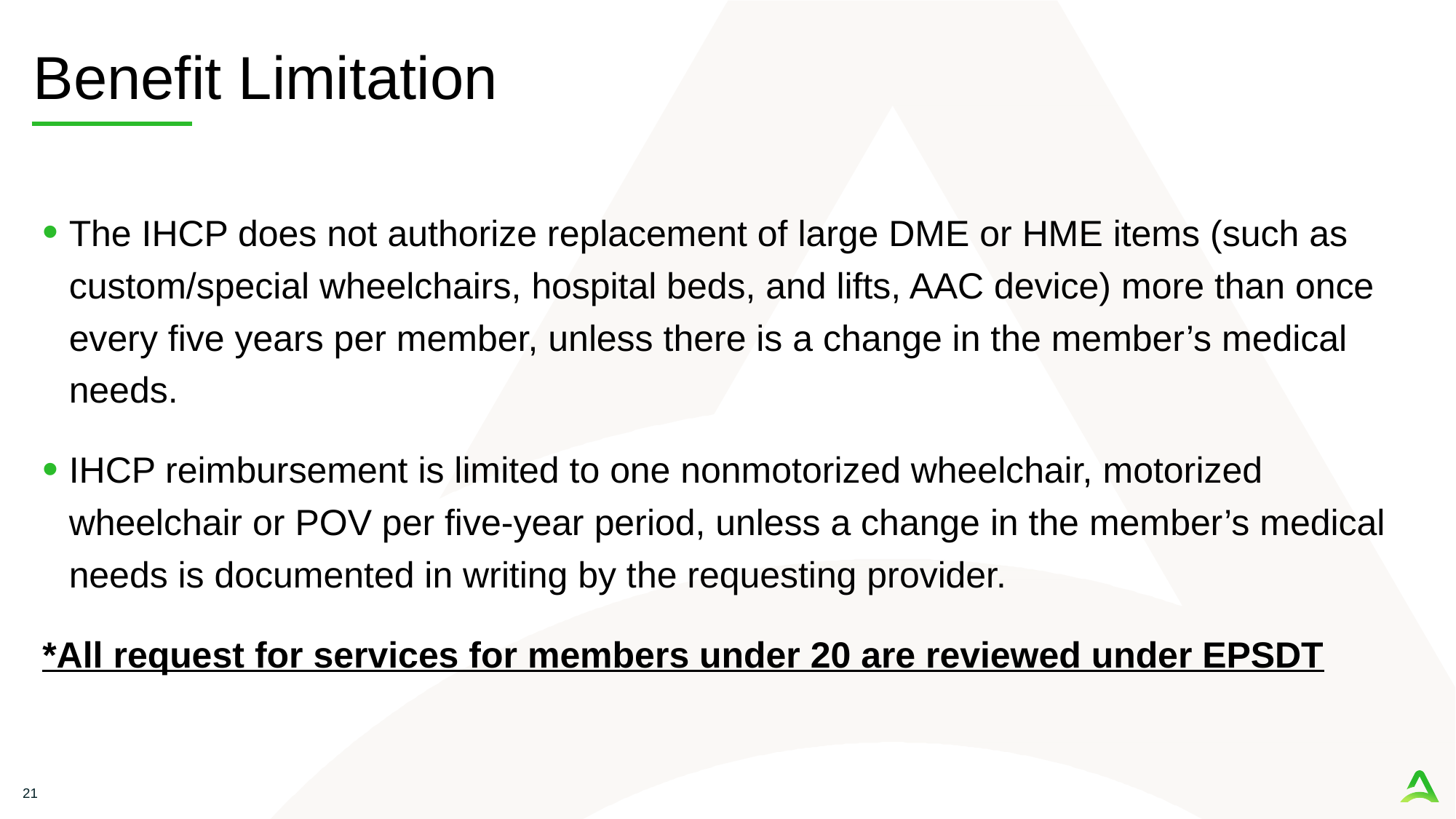

# Benefit Limitation
The IHCP does not authorize replacement of large DME or HME items (such as custom/special wheelchairs, hospital beds, and lifts, AAC device) more than once every five years per member, unless there is a change in the member’s medical needs.
IHCP reimbursement is limited to one nonmotorized wheelchair, motorized wheelchair or POV per five-year period, unless a change in the member’s medical needs is documented in writing by the requesting provider.
*All request for services for members under 20 are reviewed under EPSDT